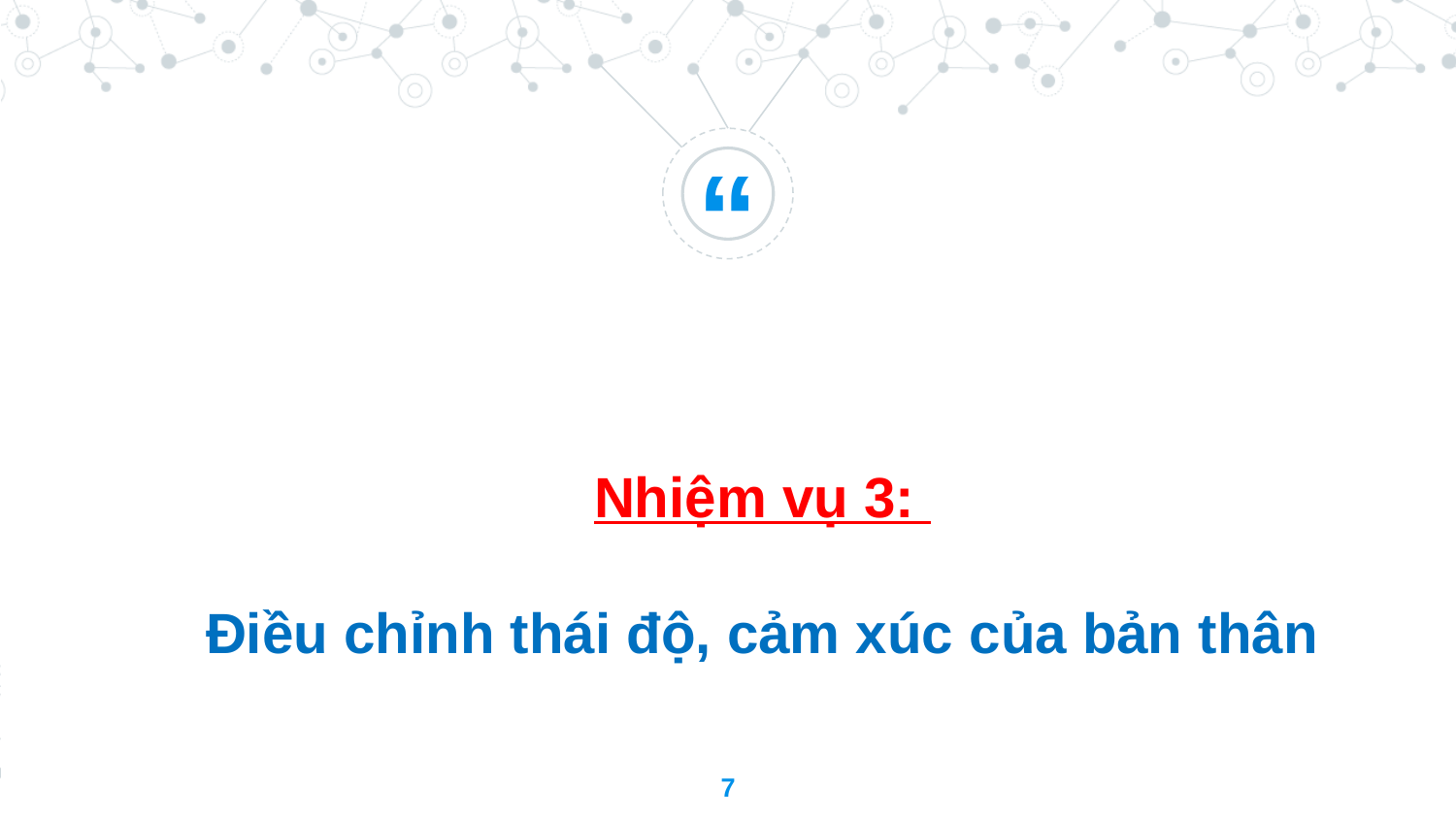

Nhiệm vụ 3:
Điều chỉnh thái độ, cảm xúc của bản thân
7